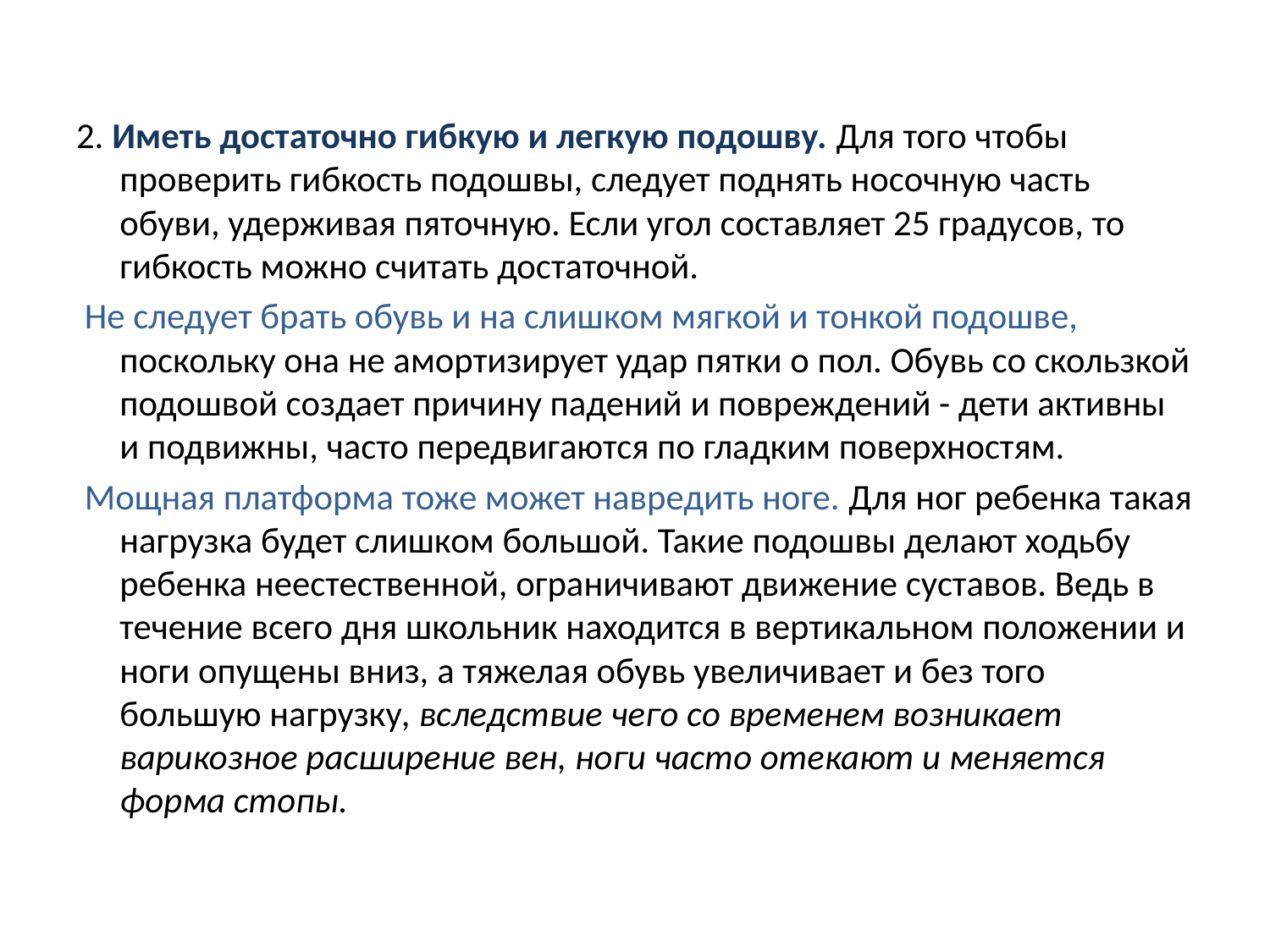

2. Иметь достаточно гибкую и легкую подошву. Для того чтобы проверить гибкость подошвы, следует поднять носочную часть обуви, удерживая пяточную. Если угол составляет 25 градусов, то гибкость можно считать достаточной.
 Не следует брать обувь и на слишком мягкой и тонкой подошве, поскольку она не амортизирует удар пятки о пол. Обувь со скользкой подошвой создает причину падений и повреждений - дети активны и подвижны, часто передвигаются по гладким поверхностям.
 Мощная платформа тоже может навредить ноге. Для ног ребенка такая нагрузка будет слишком большой. Такие подошвы делают ходьбу ребенка неестественной, ограничивают движение суставов. Ведь в течение всего дня школьник находится в вертикальном положении и ноги опущены вниз, а тяжелая обувь увеличивает и без того большую нагрузку, вследствие чего со временем возникает варикозное расширение вен, ноги часто отекают и меняется форма стопы.